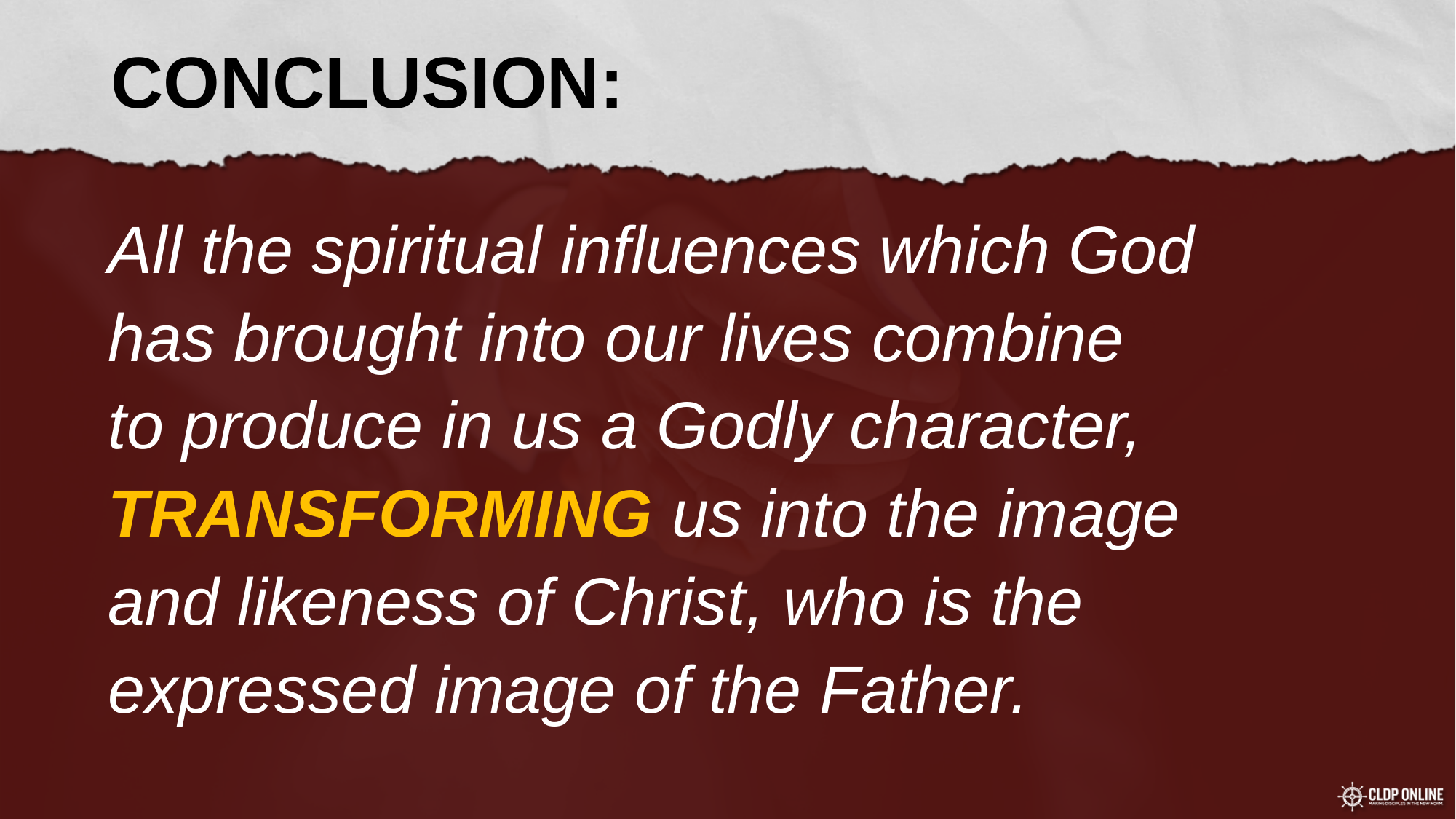

CONCLUSION:
	All the spiritual influences which God
has brought into our lives combine
to produce in us a Godly character, TRANSFORMING us into the image
and likeness of Christ, who is the
expressed image of the Father.